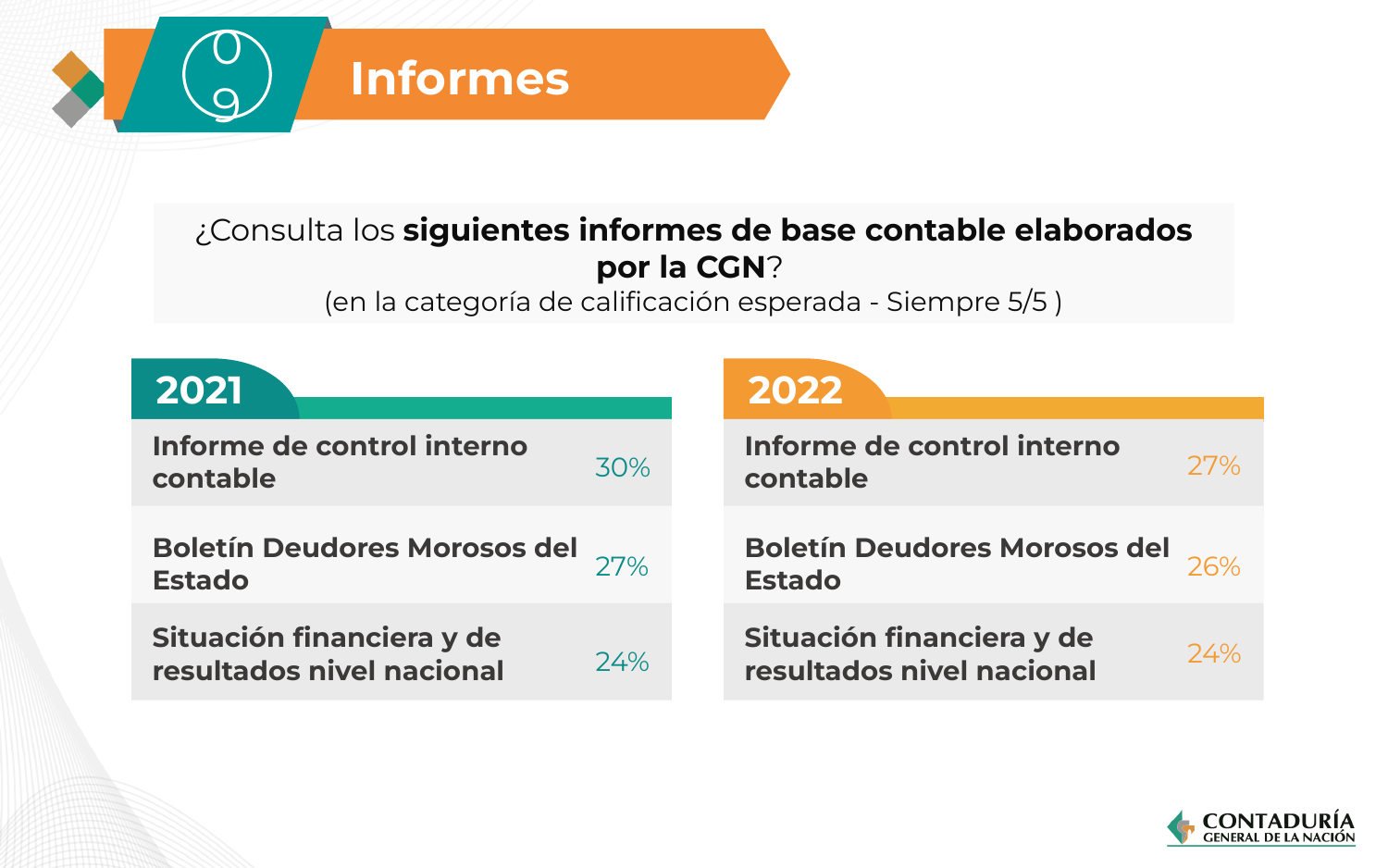

Informes
09

¿Consulta los siguientes informes de base contable elaborados por la CGN?
(en la categoría de calificación esperada - Siempre 5/5 )
 2021
 2022

Informe de control interno contable

Informe de control interno contable

30%

27%

Boletín Deudores Morosos del Estado
Boletín Deudores Morosos del Estado
27%

26%

Situación financiera y de resultados nivel nacional
Situación financiera y de resultados nivel nacional
24%

24%